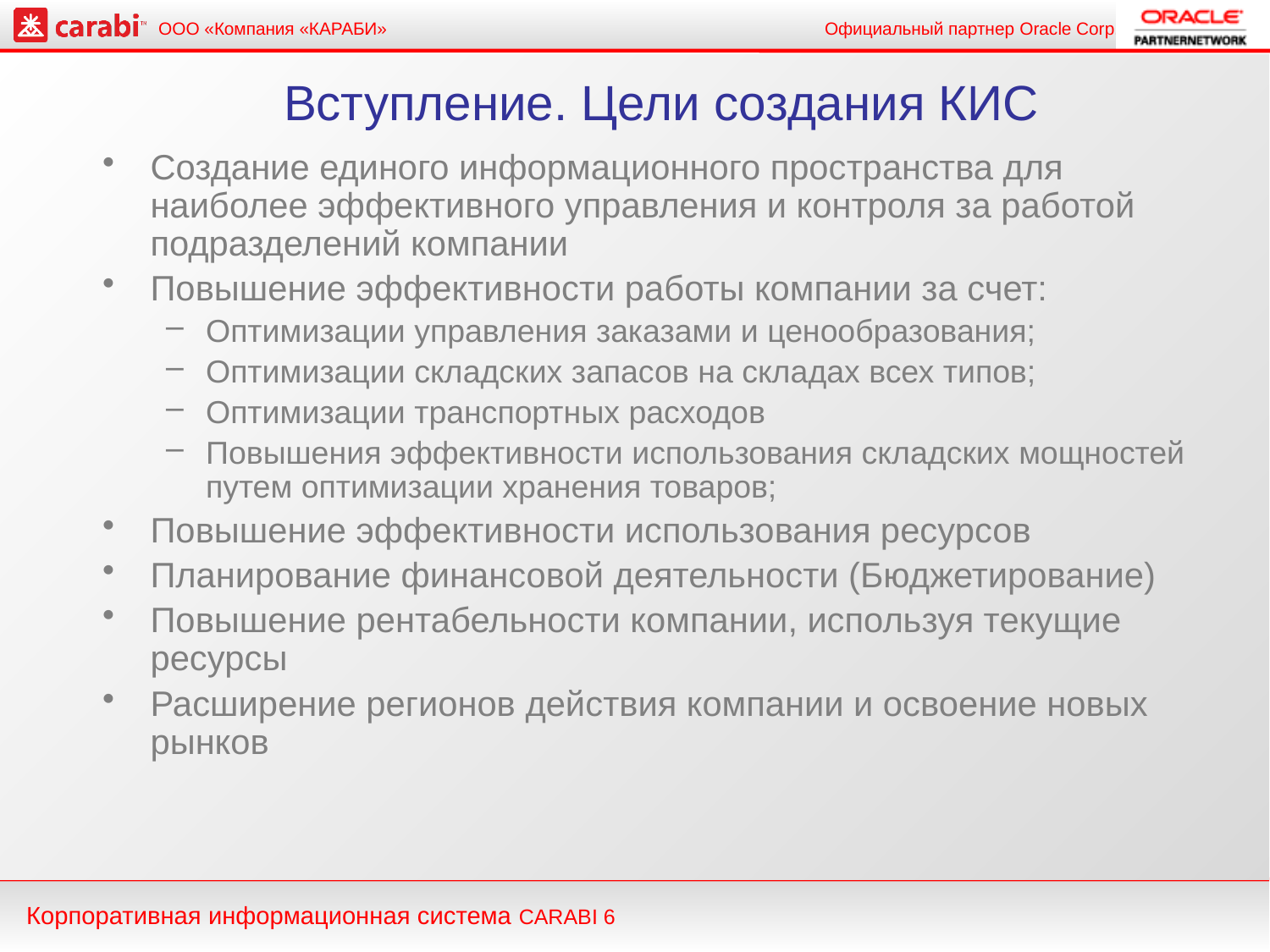

# Вступление. Цели создания КИС
Создание единого информационного пространства для наиболее эффективного управления и контроля за работой подразделений компании
Повышение эффективности работы компании за счет:
Оптимизации управления заказами и ценообразования;
Оптимизации складских запасов на складах всех типов;
Оптимизации транспортных расходов
Повышения эффективности использования складских мощностей путем оптимизации хранения товаров;
Повышение эффективности использования ресурсов
Планирование финансовой деятельности (Бюджетирование)
Повышение рентабельности компании, используя текущие ресурсы
Расширение регионов действия компании и освоение новых рынков

Корпоративная информационная система CARABI 6